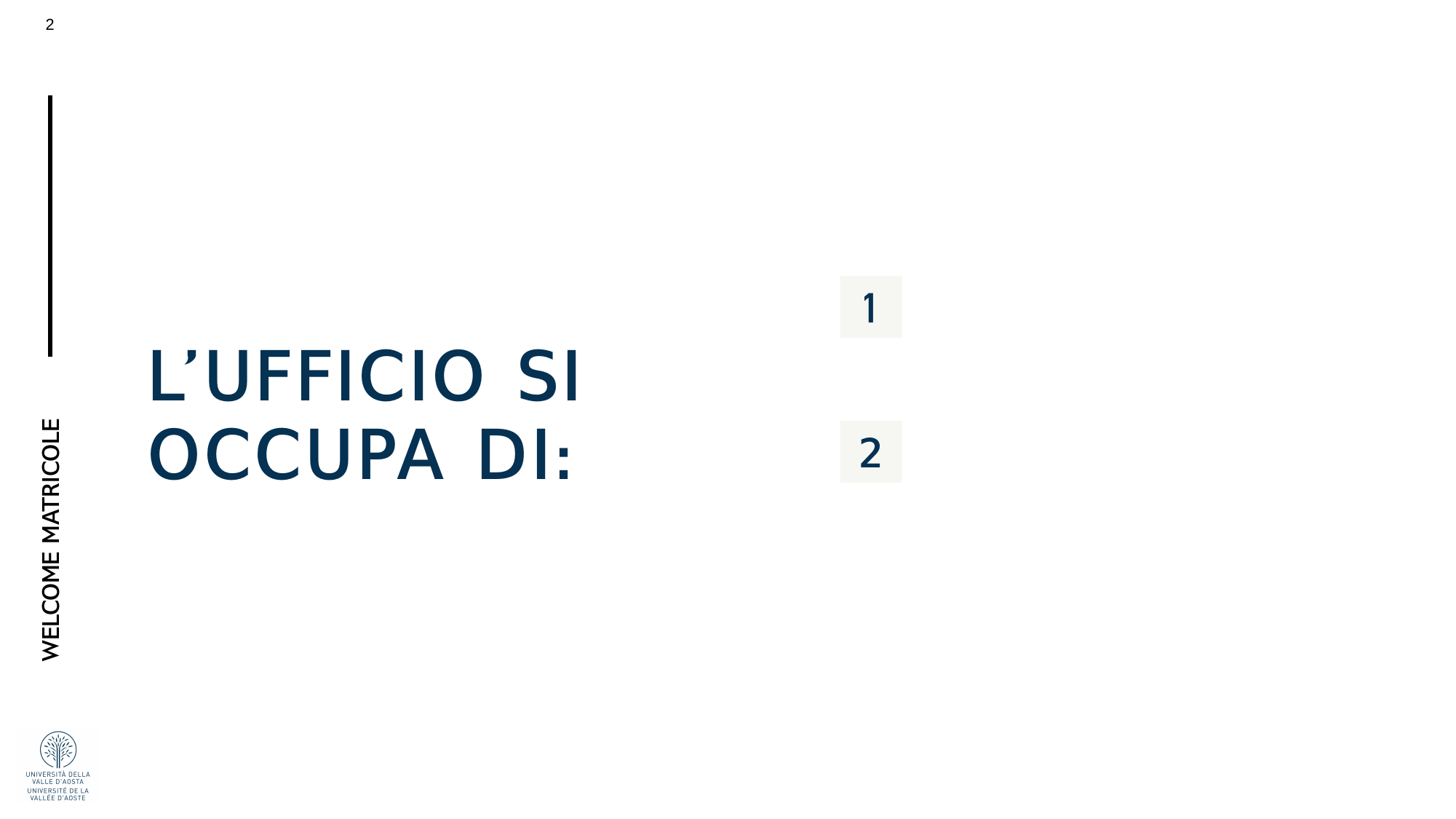

# L’UFFICIO SI OCCUPA DI:
1
Orari delle lezioni

2
Calendario appelli